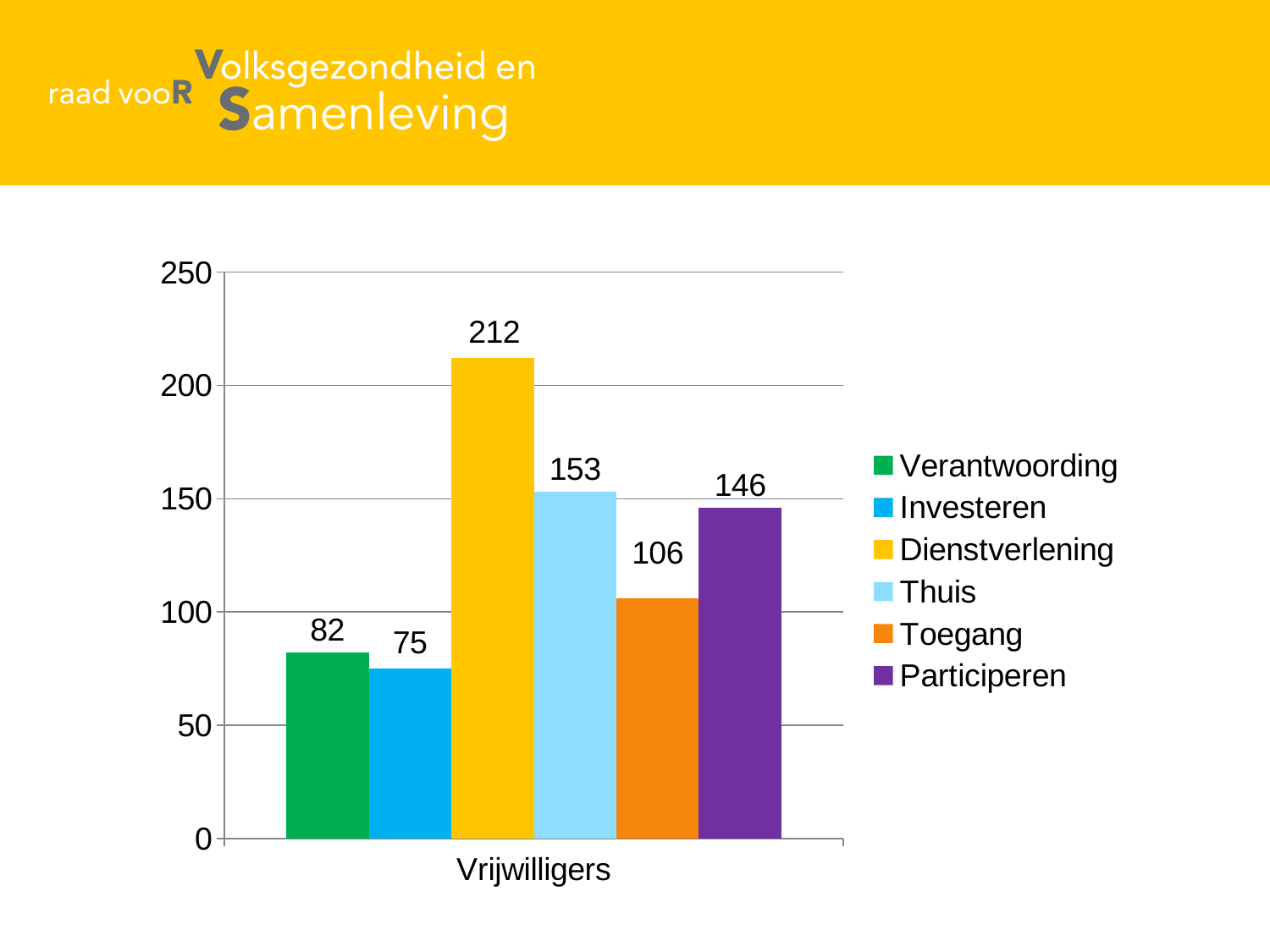

### Chart

| Category | Verantwoording | Investeren | Dienstverlening | Thuis  | Toegang | Participeren |
|---|---|---|---|---|---|---|
| Vrijwilligers | 82.0 | 75.0 | 212.0 | 153.0 | 106.0 | 146.0 |